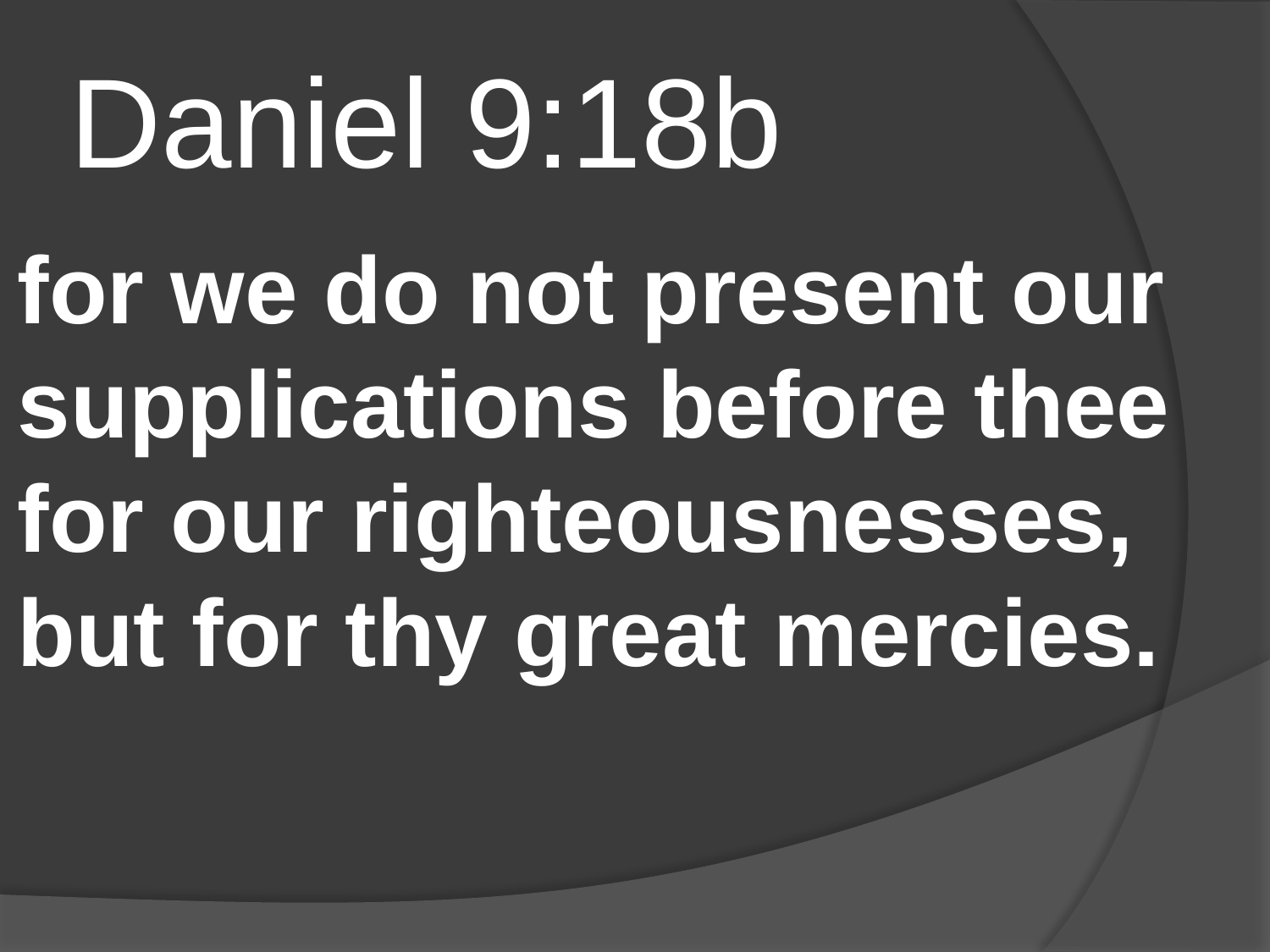

# Daniel 9:18b
for we do not present our supplications before thee for our righteousnesses, but for thy great mercies.